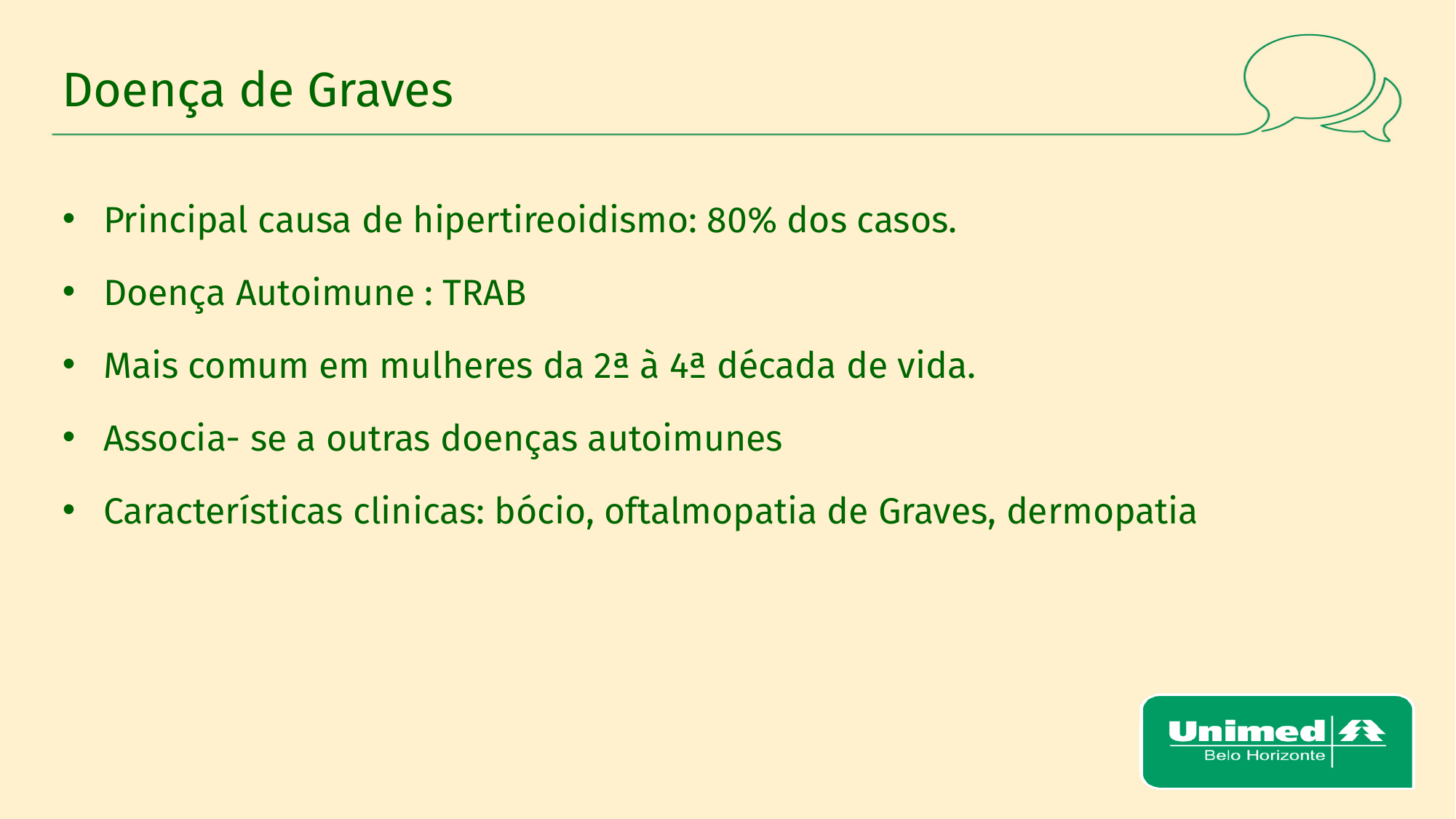

# Doença de Graves
Principal causa de hipertireoidismo: 80% dos casos.
Doença Autoimune : TRAB
Mais comum em mulheres da 2ª à 4ª década de vida.
Associa­- se a outras doenças autoimunes
Características clinicas: bócio, oftalmopatia de Graves, dermopatia